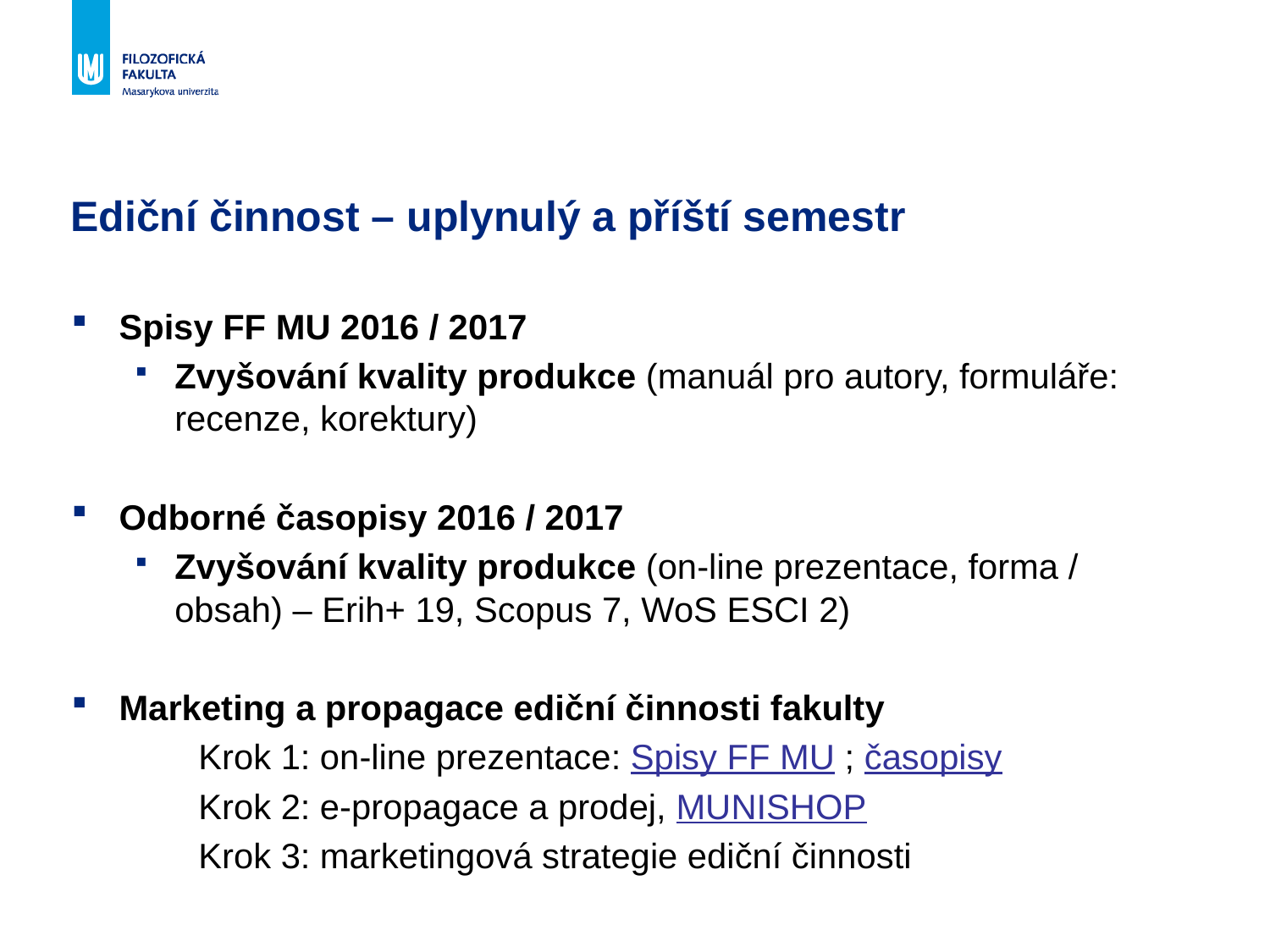

# Ediční činnost – uplynulý a příští semestr
Spisy FF MU 2016 / 2017
Zvyšování kvality produkce (manuál pro autory, formuláře: recenze, korektury)

Odborné časopisy 2016 / 2017
Zvyšování kvality produkce (on-line prezentace, forma / obsah) – Erih+ 19, Scopus 7, WoS ESCI 2)

Marketing a propagace ediční činnosti fakulty
	Krok 1: on-line prezentace: Spisy FF MU ; časopisy
	Krok 2: e-propagace a prodej, MUNISHOP
	Krok 3: marketingová strategie ediční činnosti